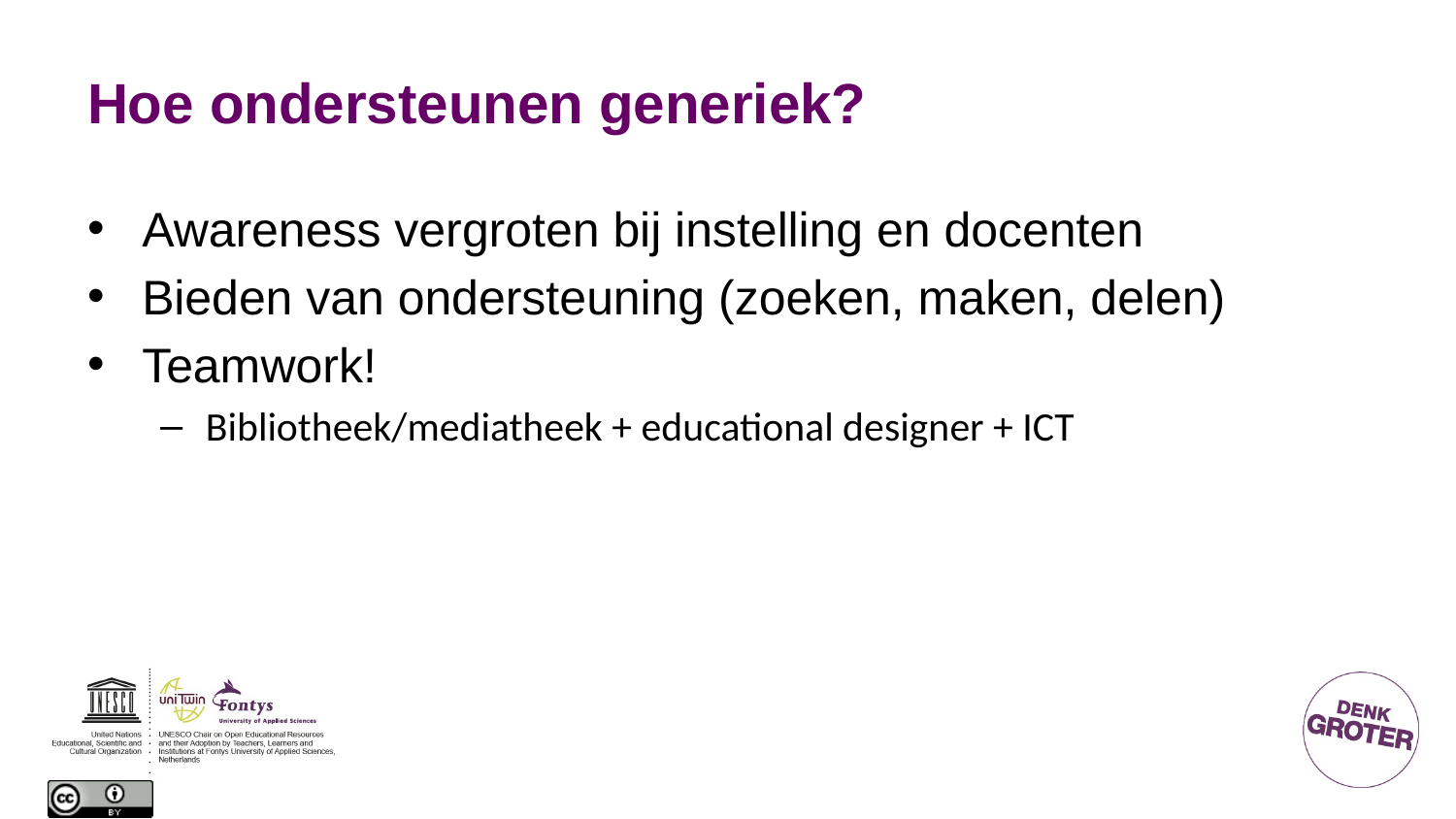

# Hoe ondersteunen generiek?
Awareness vergroten bij instelling en docenten
Bieden van ondersteuning (zoeken, maken, delen)
Teamwork!
Bibliotheek/mediatheek + educational designer + ICT